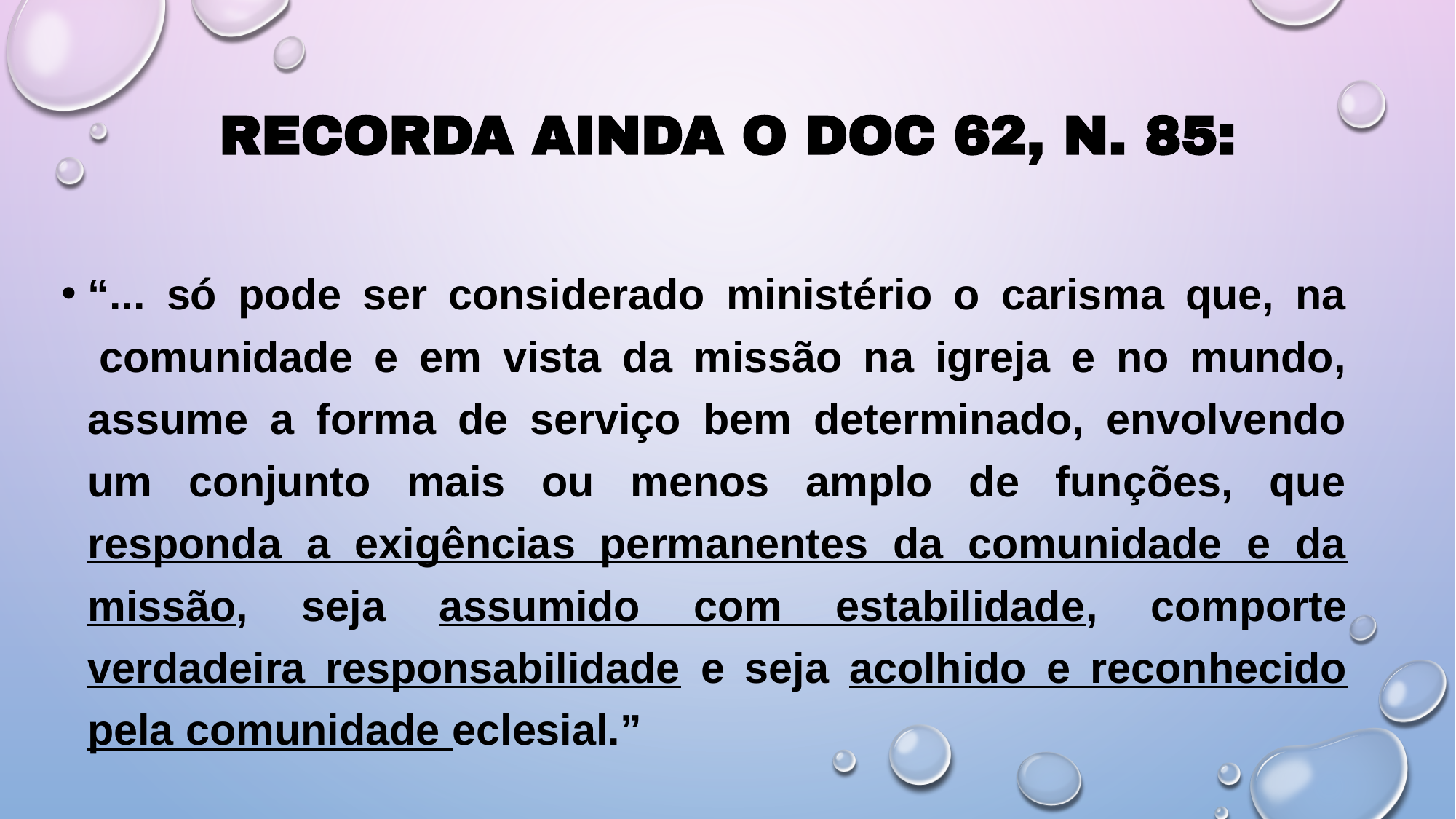

# Recorda ainda o Doc 62, n. 85:
“... só pode ser considerado ministério o carisma que, na  comunidade e em vista da missão na igreja e no mundo, assume a forma de serviço bem determinado, envolvendo um conjunto mais ou menos amplo de funções, que responda a exigências permanentes da comunidade e da missão, seja assumido com estabilidade, comporte verdadeira responsabilidade e seja acolhido e reconhecido pela comunidade eclesial.”